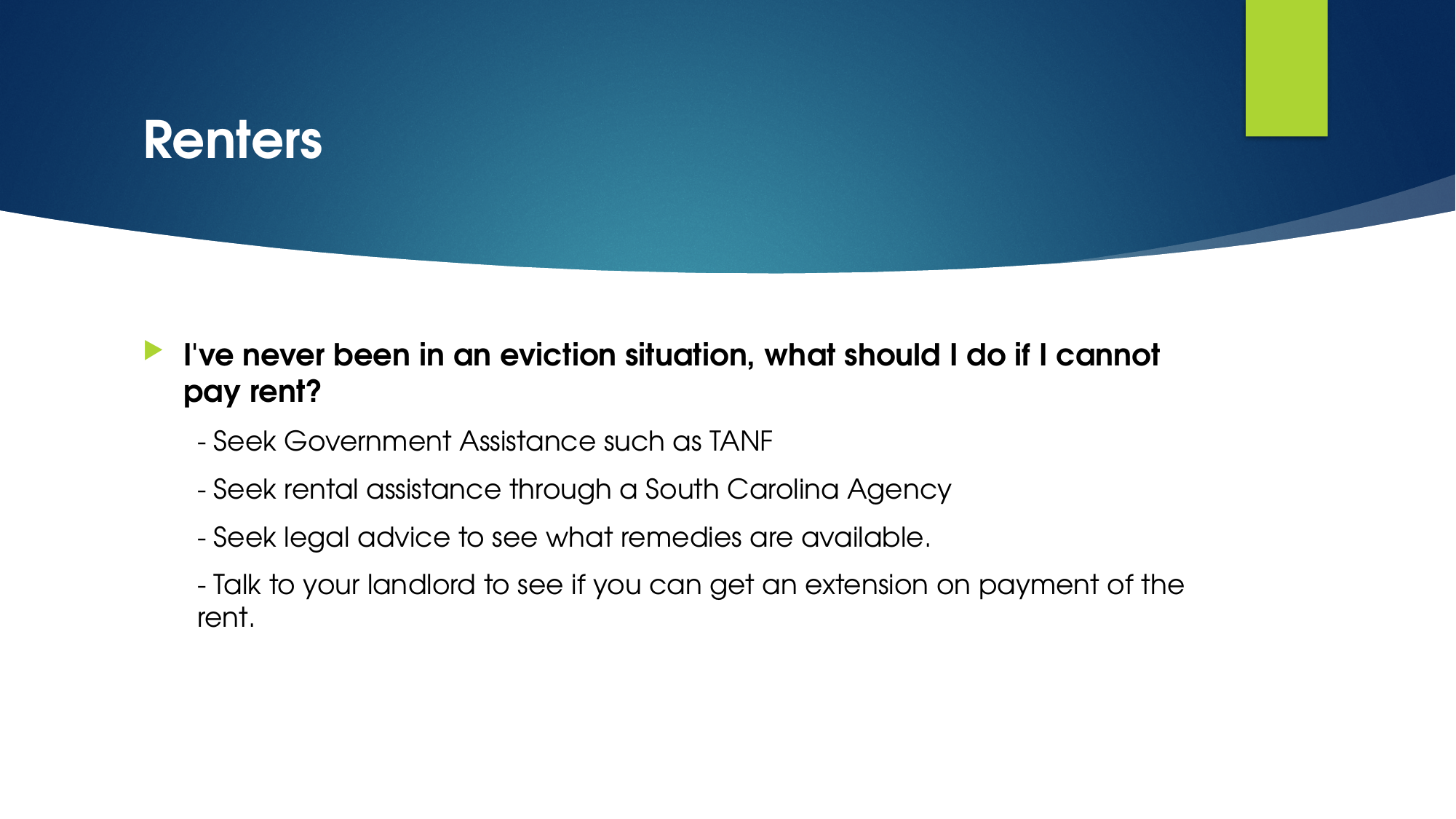

# Renters

I've never been in an eviction situation, what should I do if I cannot pay rent?
- Seek Government Assistance such as TANF
- Seek rental assistance through a South Carolina Agency
- Seek legal advice to see what remedies are available.
- Talk to your landlord to see if you can get an extension on payment of the rent.